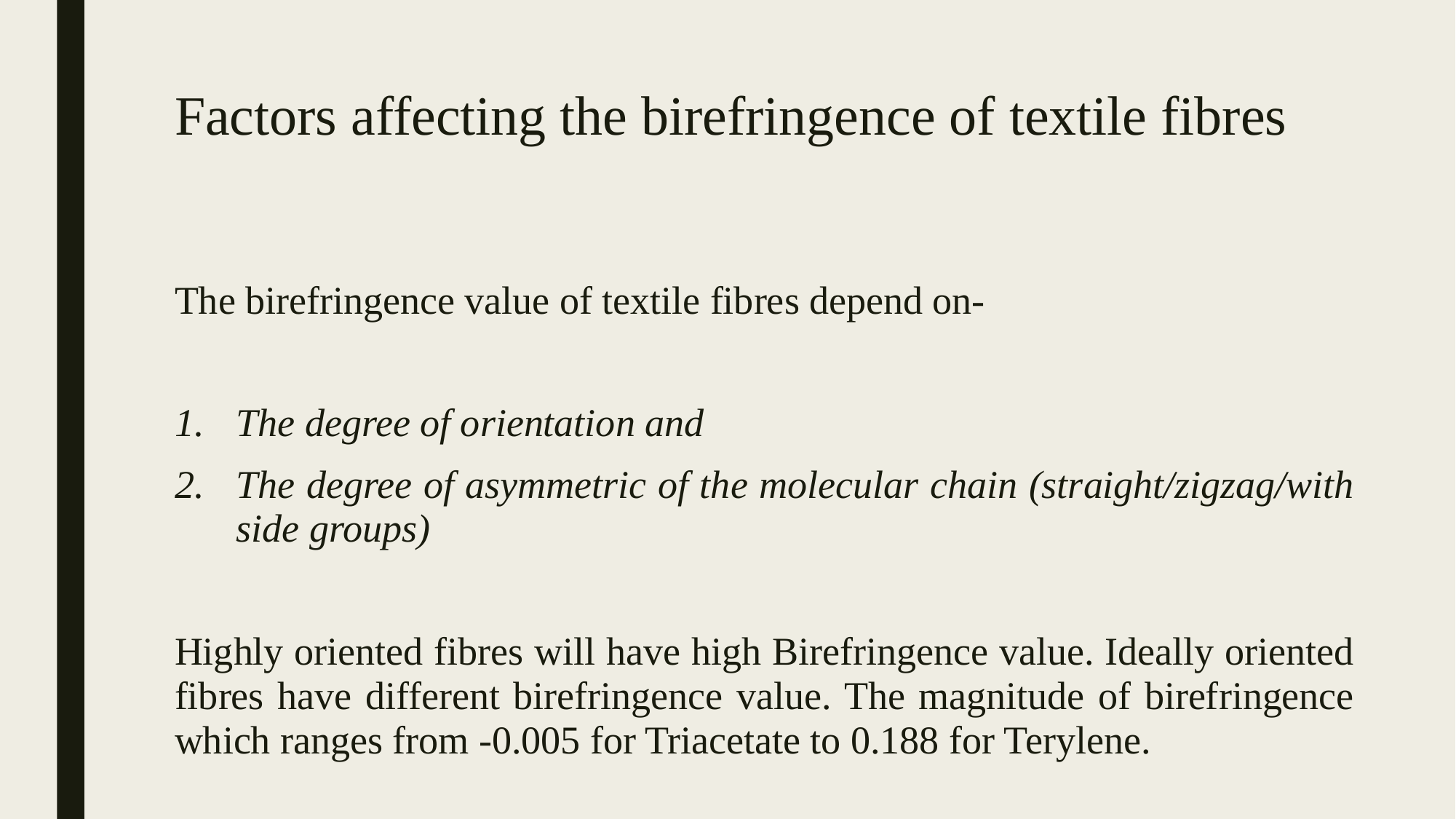

# Factors affecting the birefringence of textile fibres
The birefringence value of textile fibres depend on-

The degree of orientation and
The degree of asymmetric of the molecular chain (straight/zigzag/with side groups)

Highly oriented fibres will have high Birefringence value. Ideally oriented fibres have different birefringence value. The magnitude of birefringence which ranges from -0.005 for Triacetate to 0.188 for Terylene.